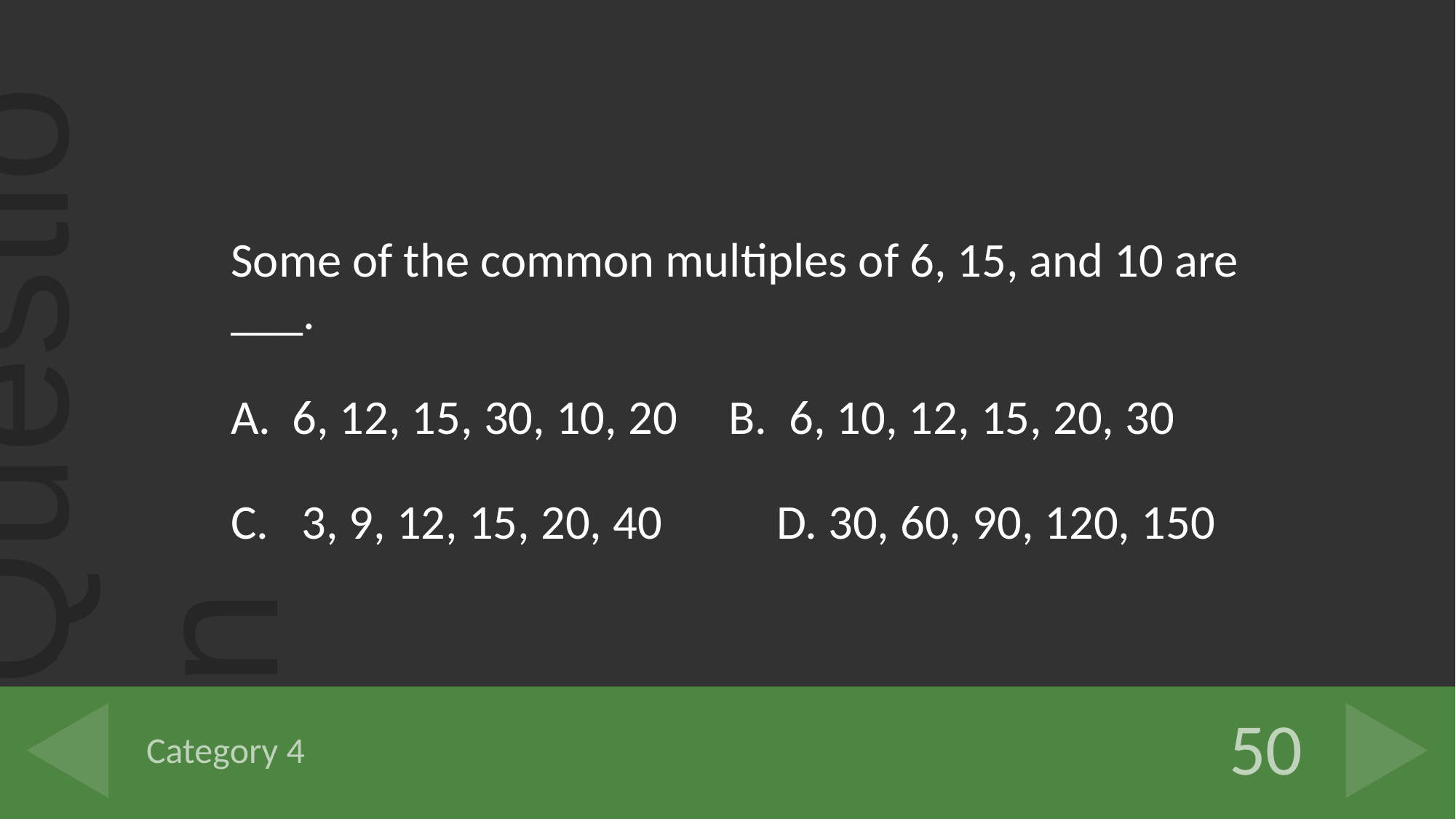

Some of the common multiples of 6, 15, and 10 are ___.

6, 12, 15, 30, 10, 20	B.  6, 10, 12, 15, 20, 30

C.   3, 9, 12, 15, 20, 40		D. 30, 60, 90, 120, 150
# Category 4
50